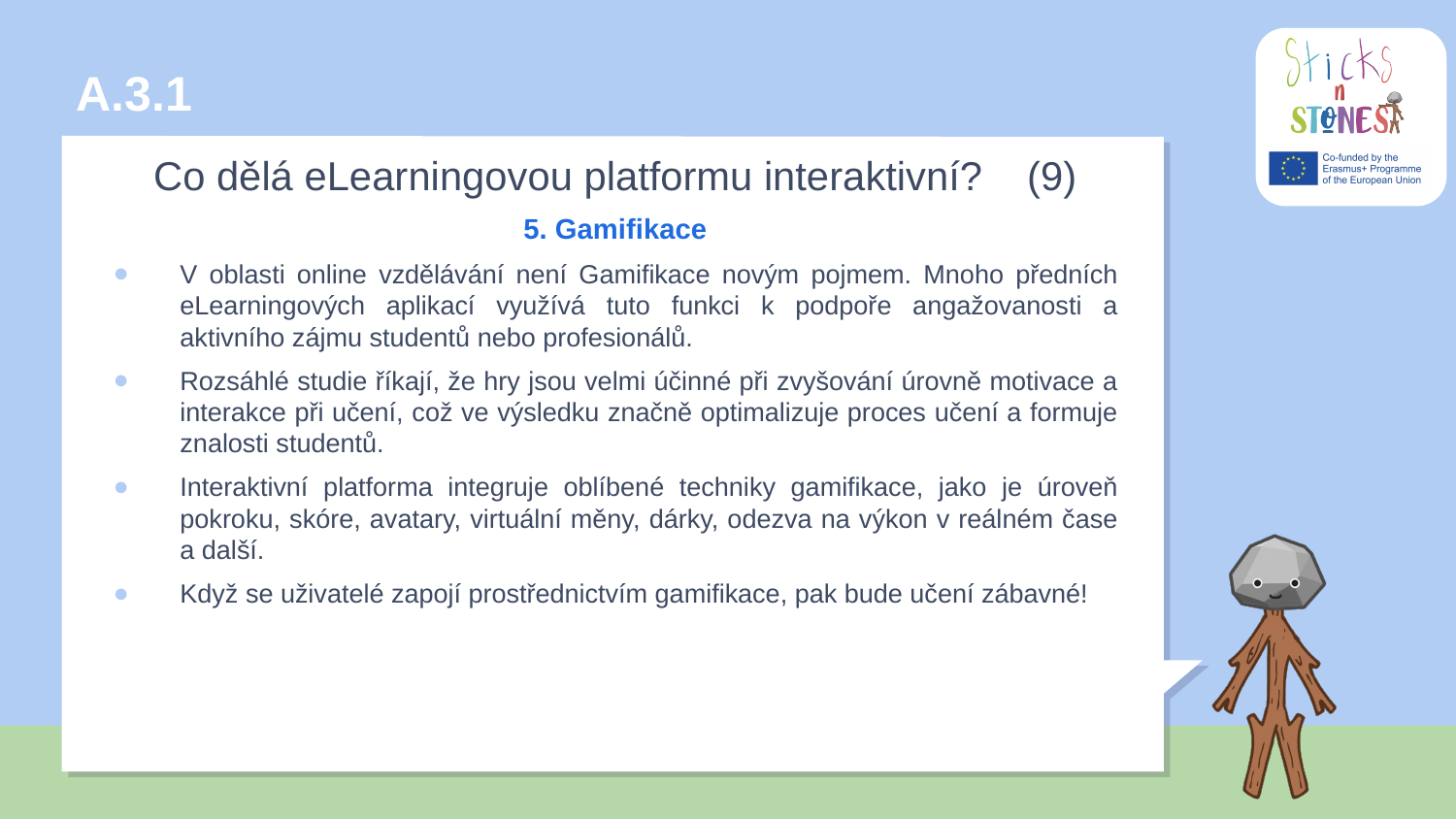

# A.3.1
Co dělá eLearningovou platformu interaktivní?	(9)
5. Gamifikace
V oblasti online vzdělávání není Gamifikace novým pojmem. Mnoho předních eLearningových aplikací využívá tuto funkci k podpoře angažovanosti a aktivního zájmu studentů nebo profesionálů.
Rozsáhlé studie říkají, že hry jsou velmi účinné při zvyšování úrovně motivace a interakce při učení, což ve výsledku značně optimalizuje proces učení a formuje znalosti studentů.
Interaktivní platforma integruje oblíbené techniky gamifikace, jako je úroveň pokroku, skóre, avatary, virtuální měny, dárky, odezva na výkon v reálném čase a další.
Když se uživatelé zapojí prostřednictvím gamifikace, pak bude učení zábavné!